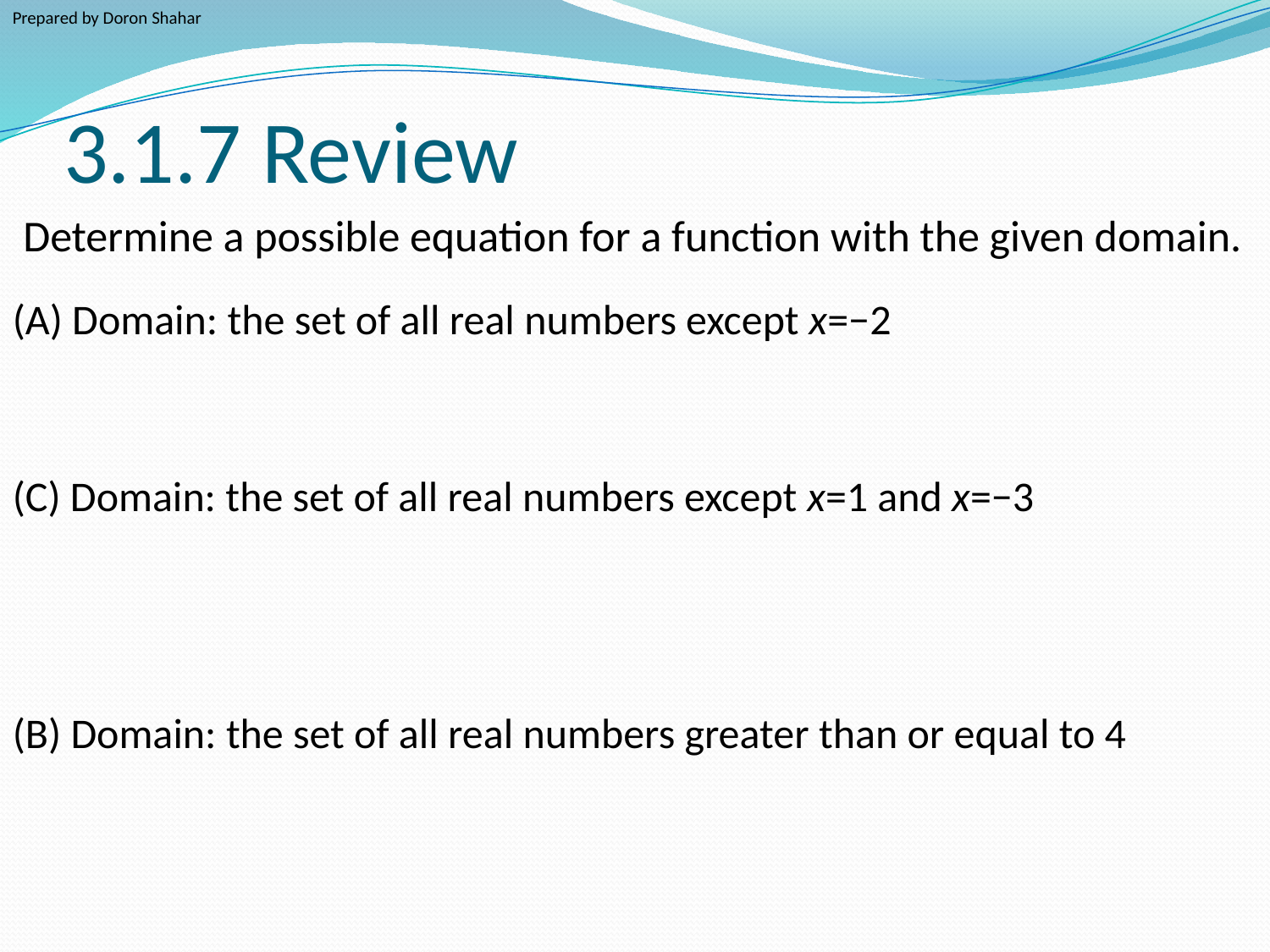

Prepared by Doron Shahar
# 3.1.7 Review
Determine a possible equation for a function with the given domain.
(A) Domain: the set of all real numbers except x=−2

(C) Domain: the set of all real numbers except x=1 and x=−3

(B) Domain: the set of all real numbers greater than or equal to 4